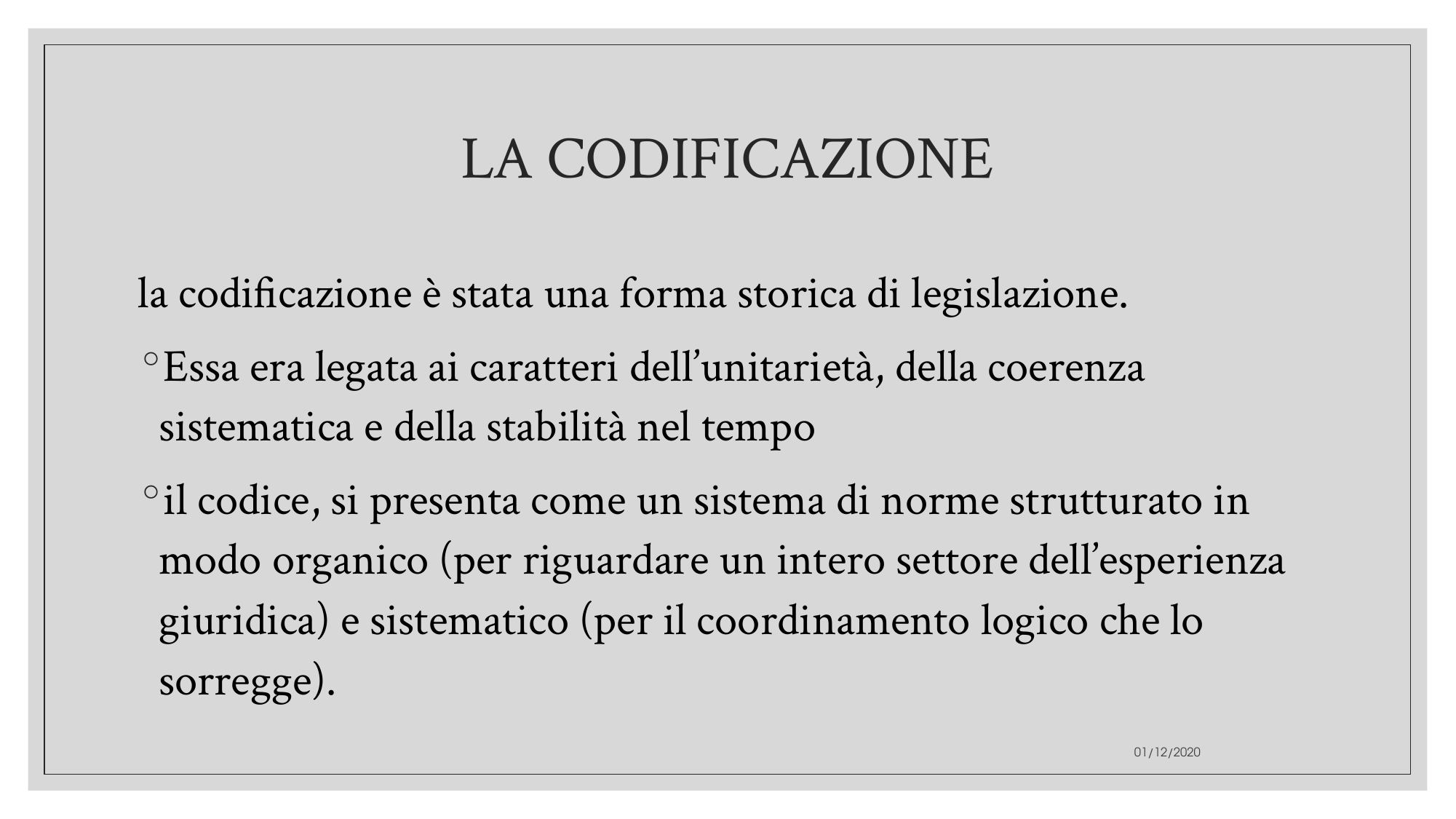

# LA CODIFICAZIONE
la codificazione è stata una forma storica di legislazione.
Essa era legata ai caratteri dell’unitarietà, della coerenza sistematica e della stabilità nel tempo
il codice, si presenta come un sistema di norme strutturato in modo organico (per riguardare un intero settore dell’esperienza giuridica) e sistematico (per il coordinamento logico che lo sorregge).
01/12/2020